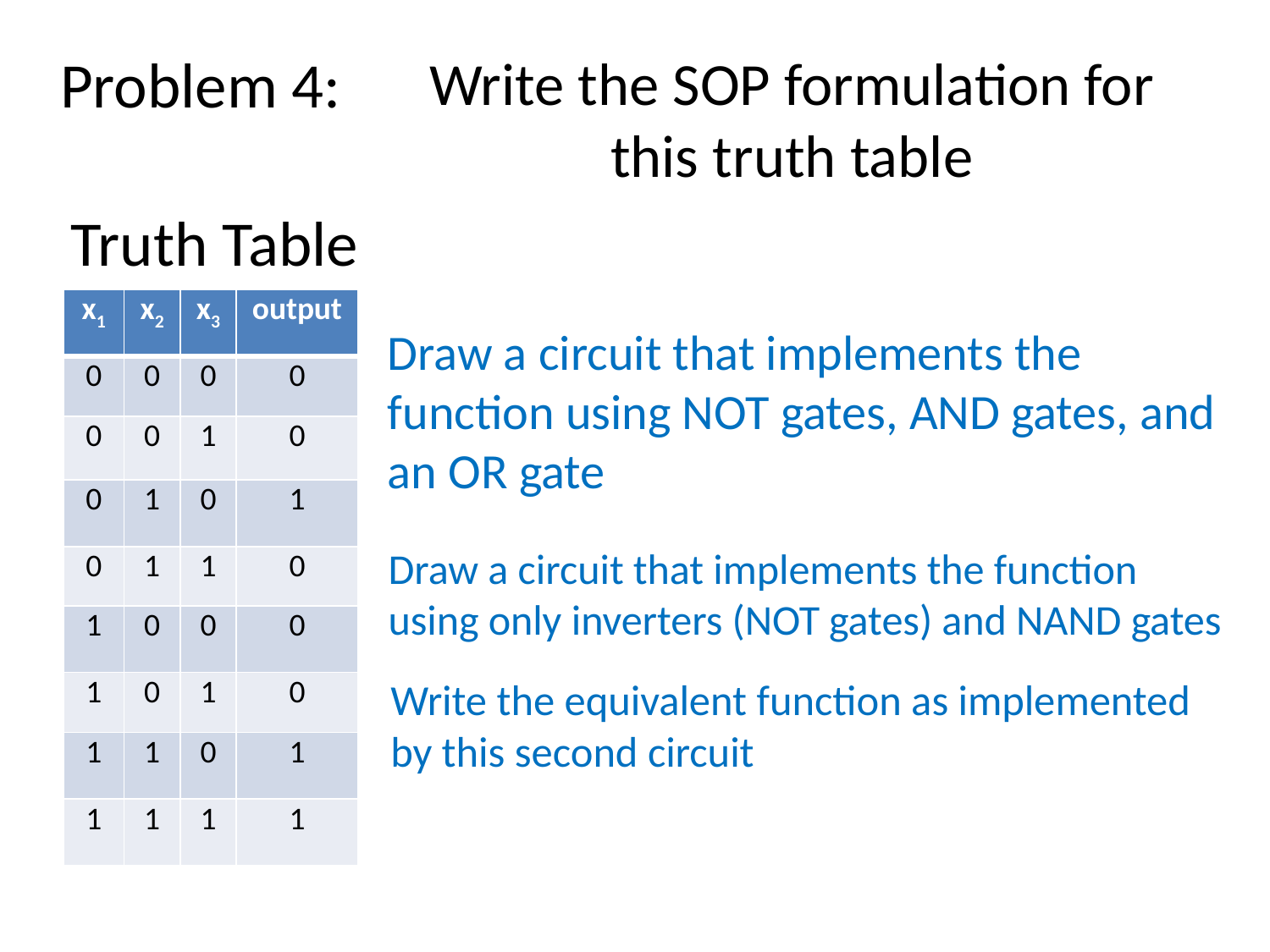

Problem 4:
# Write the SOP formulation for this truth table
 Truth Table
| x1 | x2 | x3 | output |
| --- | --- | --- | --- |
| 0 | 0 | 0 | 0 |
| 0 | 0 | 1 | 0 |
| 0 | 1 | 0 | 1 |
| 0 | 1 | 1 | 0 |
| 1 | 0 | 0 | 0 |
| 1 | 0 | 1 | 0 |
| 1 | 1 | 0 | 1 |
| 1 | 1 | 1 | 1 |
Draw a circuit that implements the function using NOT gates, AND gates, and an OR gate

Draw a circuit that implements the function using only inverters (NOT gates) and NAND gates
Write the equivalent function as implemented by this second circuit